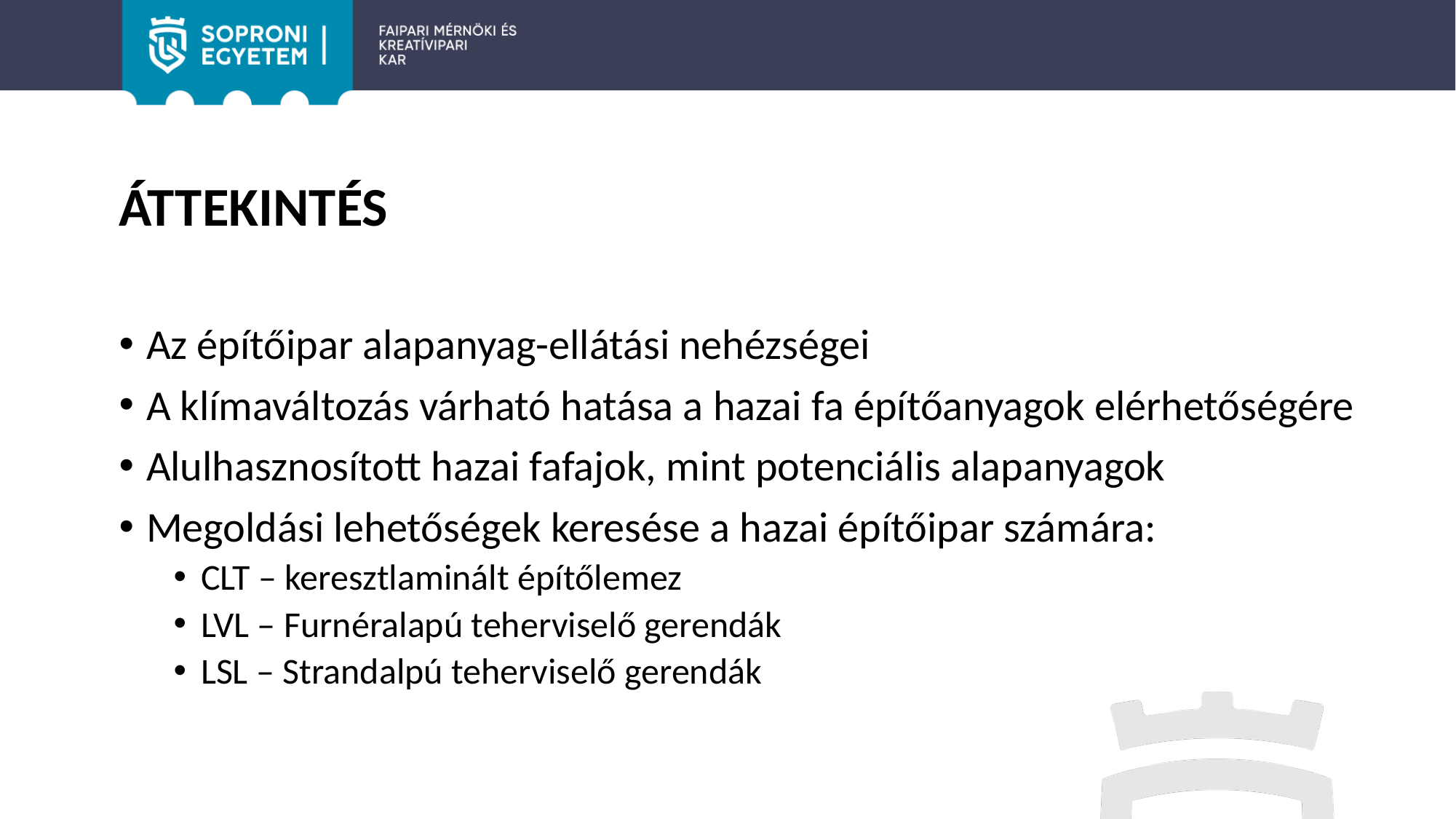

# ÁTTEKINTÉS
Az építőipar alapanyag-ellátási nehézségei
A klímaváltozás várható hatása a hazai fa építőanyagok elérhetőségére
Alulhasznosított hazai fafajok, mint potenciális alapanyagok
Megoldási lehetőségek keresése a hazai építőipar számára:
CLT – keresztlaminált építőlemez
LVL – Furnéralapú teherviselő gerendák
LSL – Strandalpú teherviselő gerendák